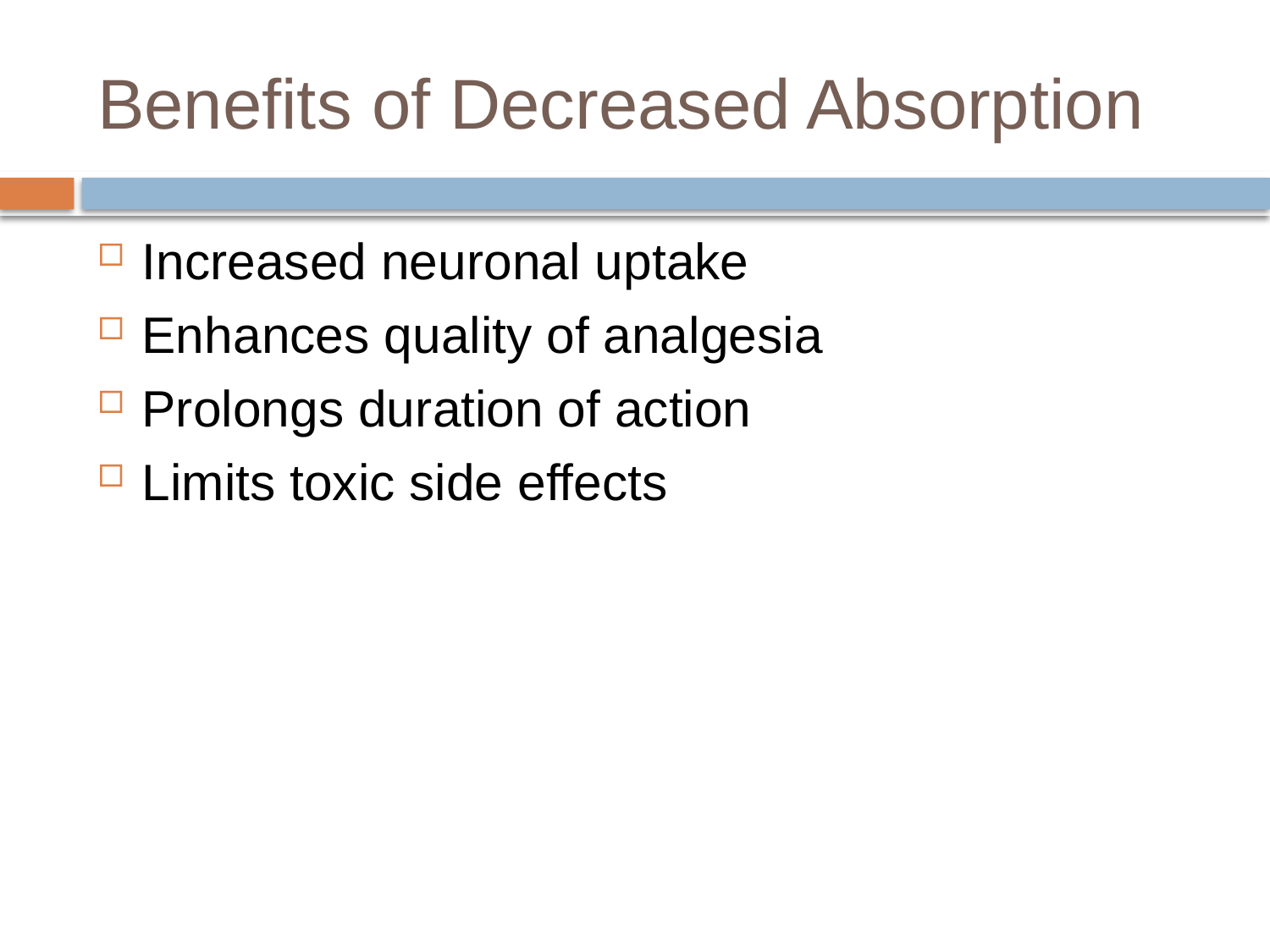

# Benefits of Decreased Absorption
Increased neuronal uptake
Enhances quality of analgesia
Prolongs duration of action
Limits toxic side effects